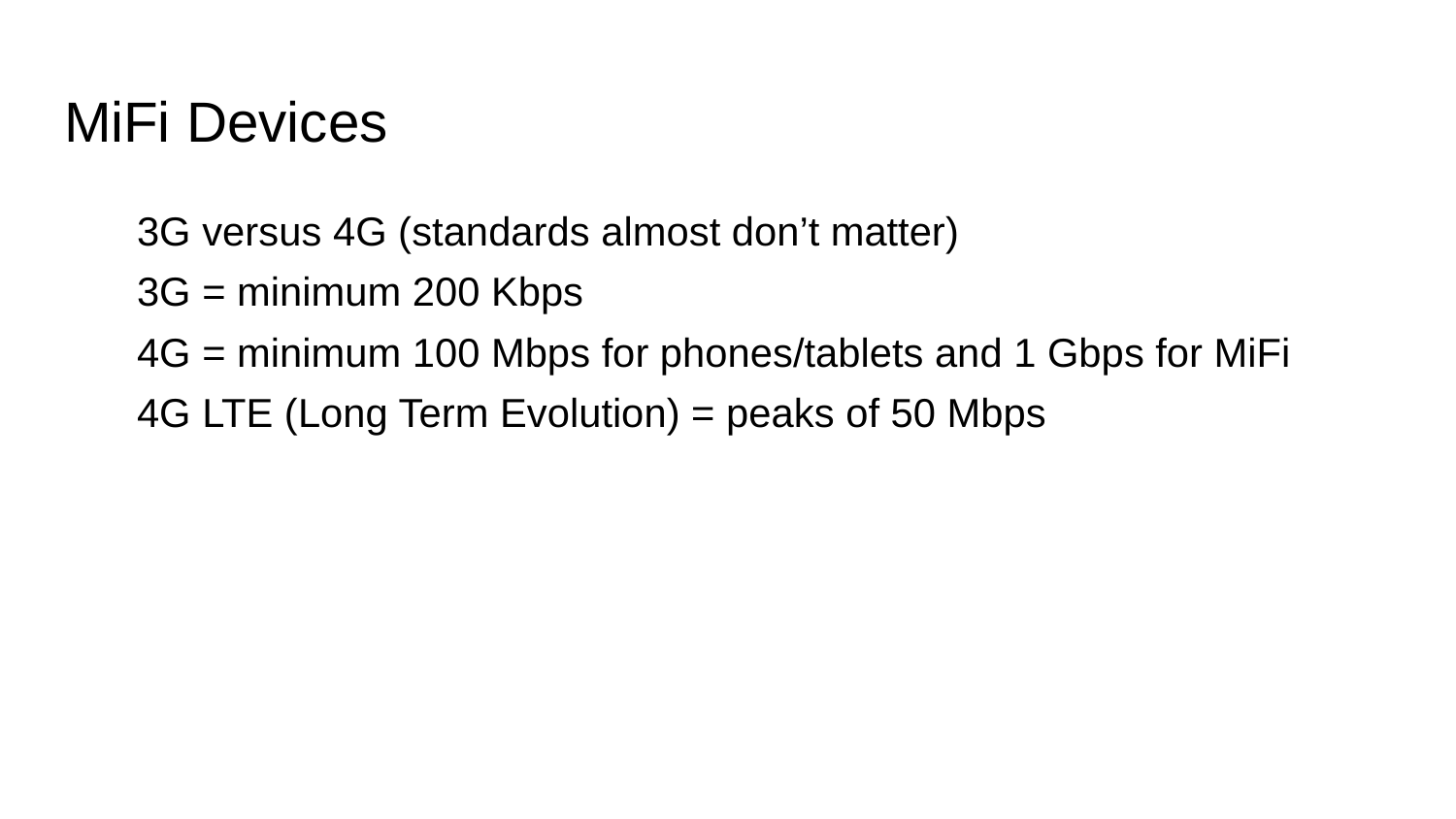

# MiFi Devices
3G versus 4G (standards almost don’t matter)
3G = minimum 200 Kbps
4G = minimum 100 Mbps for phones/tablets and 1 Gbps for MiFi
4G LTE (Long Term Evolution) = peaks of 50 Mbps